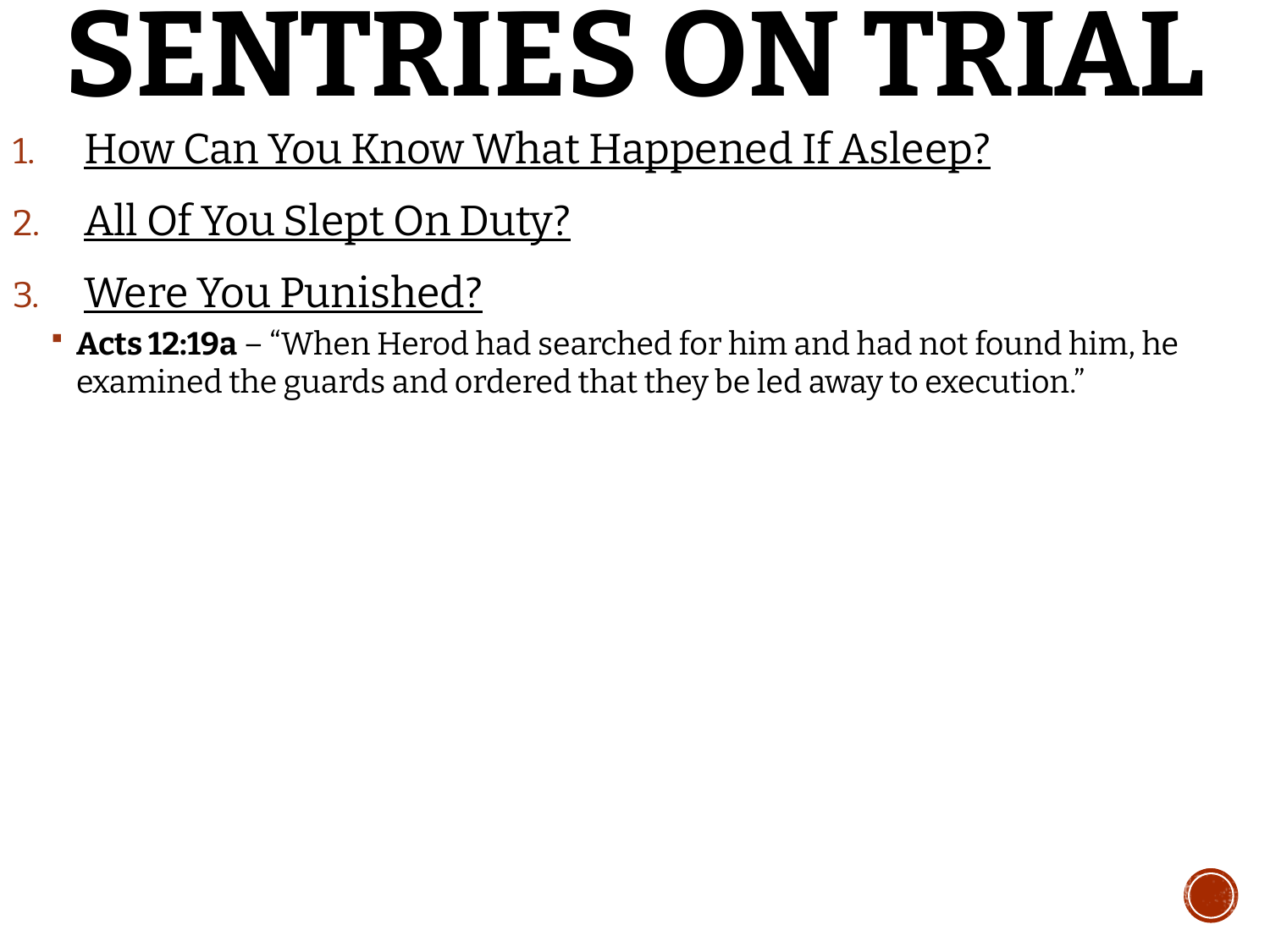

# SENTRIES ON TRIAL
How Can You Know What Happened If Asleep?
All Of You Slept On Duty?
Were You Punished?
Acts 12:19a – “When Herod had searched for him and had not found him, he examined the guards and ordered that they be led away to execution.”